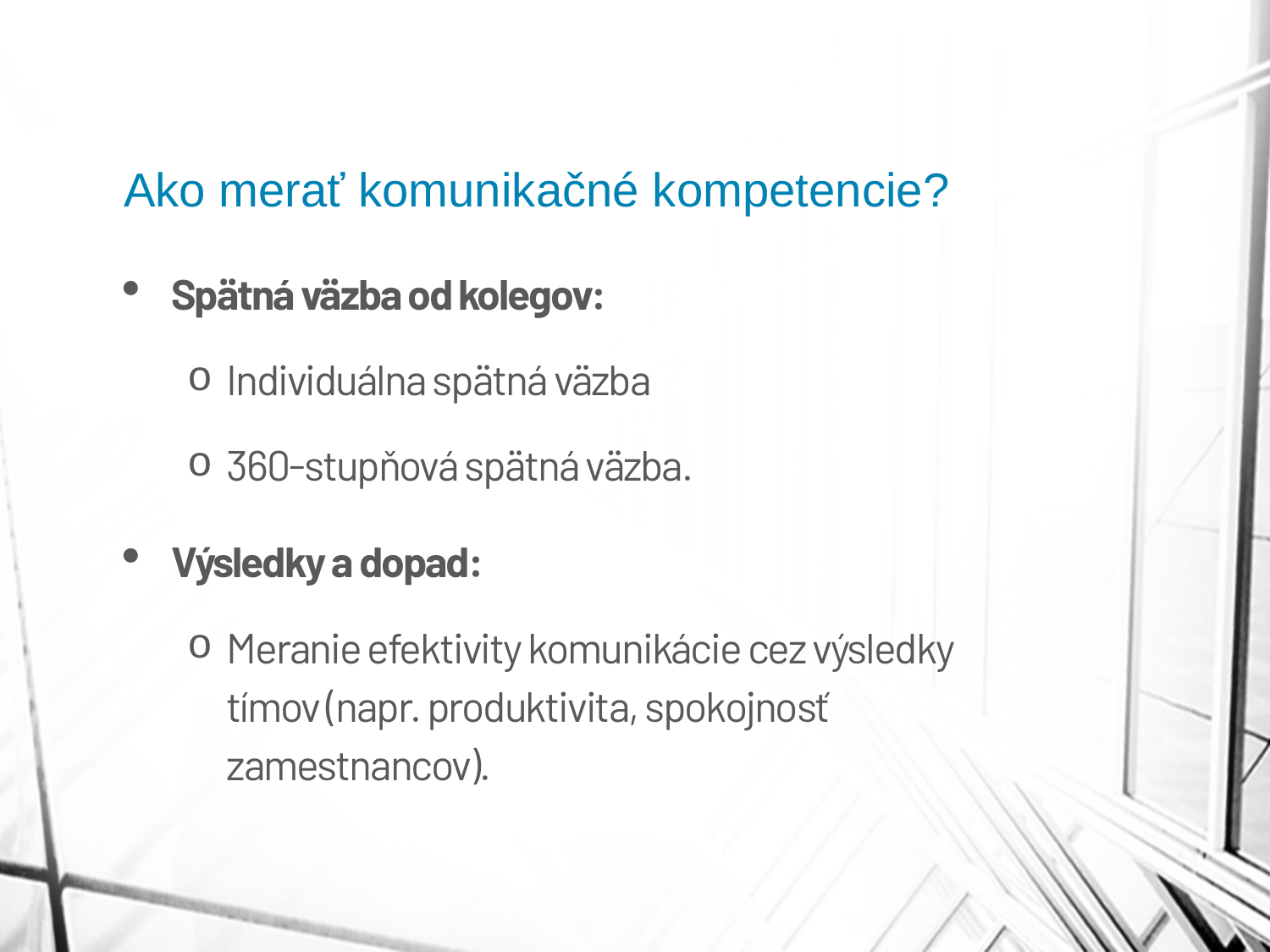

# Ako merať komunikačné kompetencie?
Spätná väzba od kolegov:
Individuálna spätná väzba
360-stupňová spätná väzba.
Výsledky a dopad:
Meranie efektivity komunikácie cez výsledky tímov (napr. produktivita, spokojnosť zamestnancov).